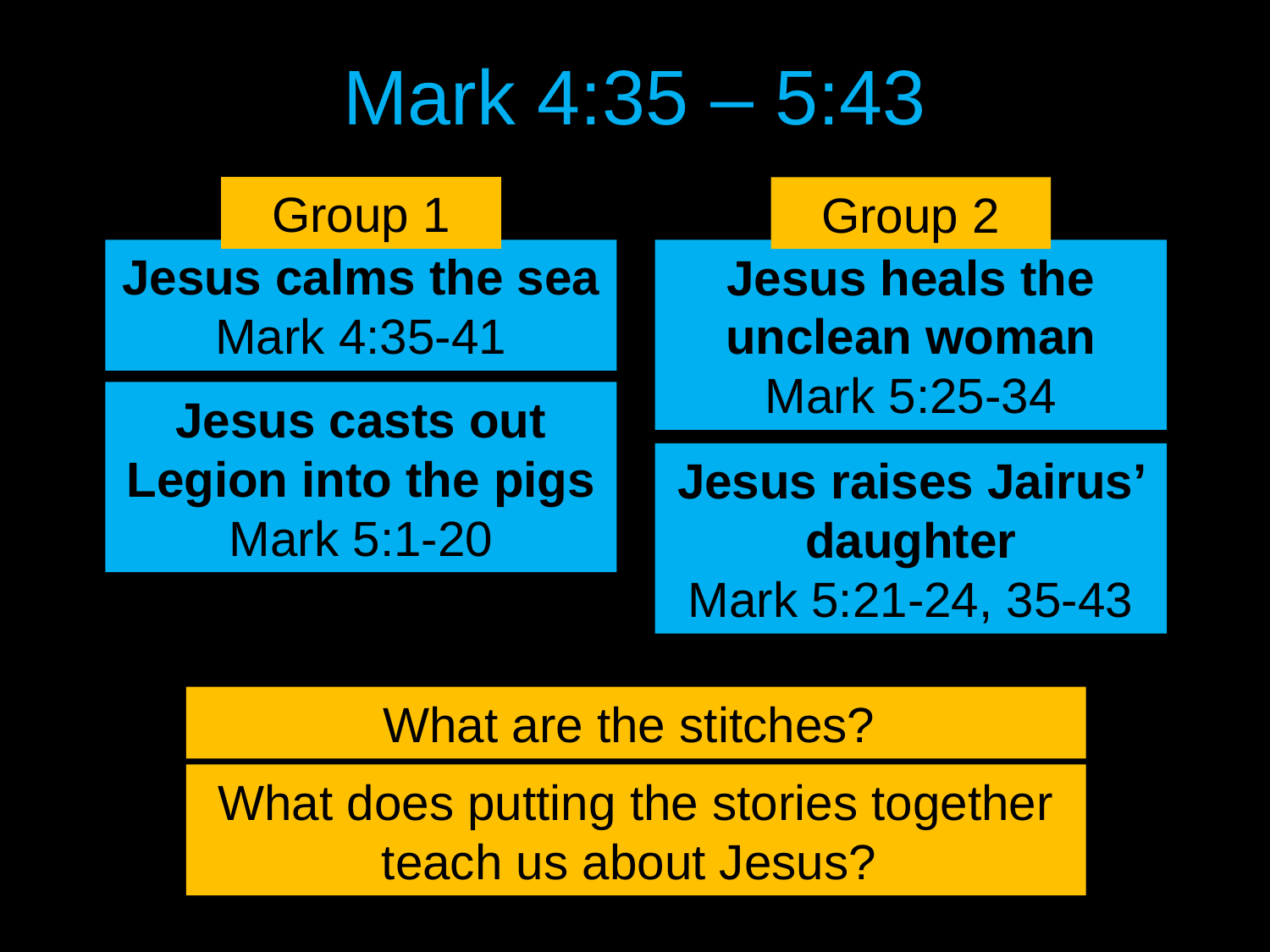

# Mark 4:35 – 5:43
Group 1
Group 2
Jesus calms the sea
Mark 4:35-41
Jesus heals the unclean woman
Mark 5:25-34
Jesus casts out Legion into the pigs
Mark 5:1-20
Jesus raises Jairus’ daughter
Mark 5:21-24, 35-43
What are the stitches?
What does putting the stories together teach us about Jesus?